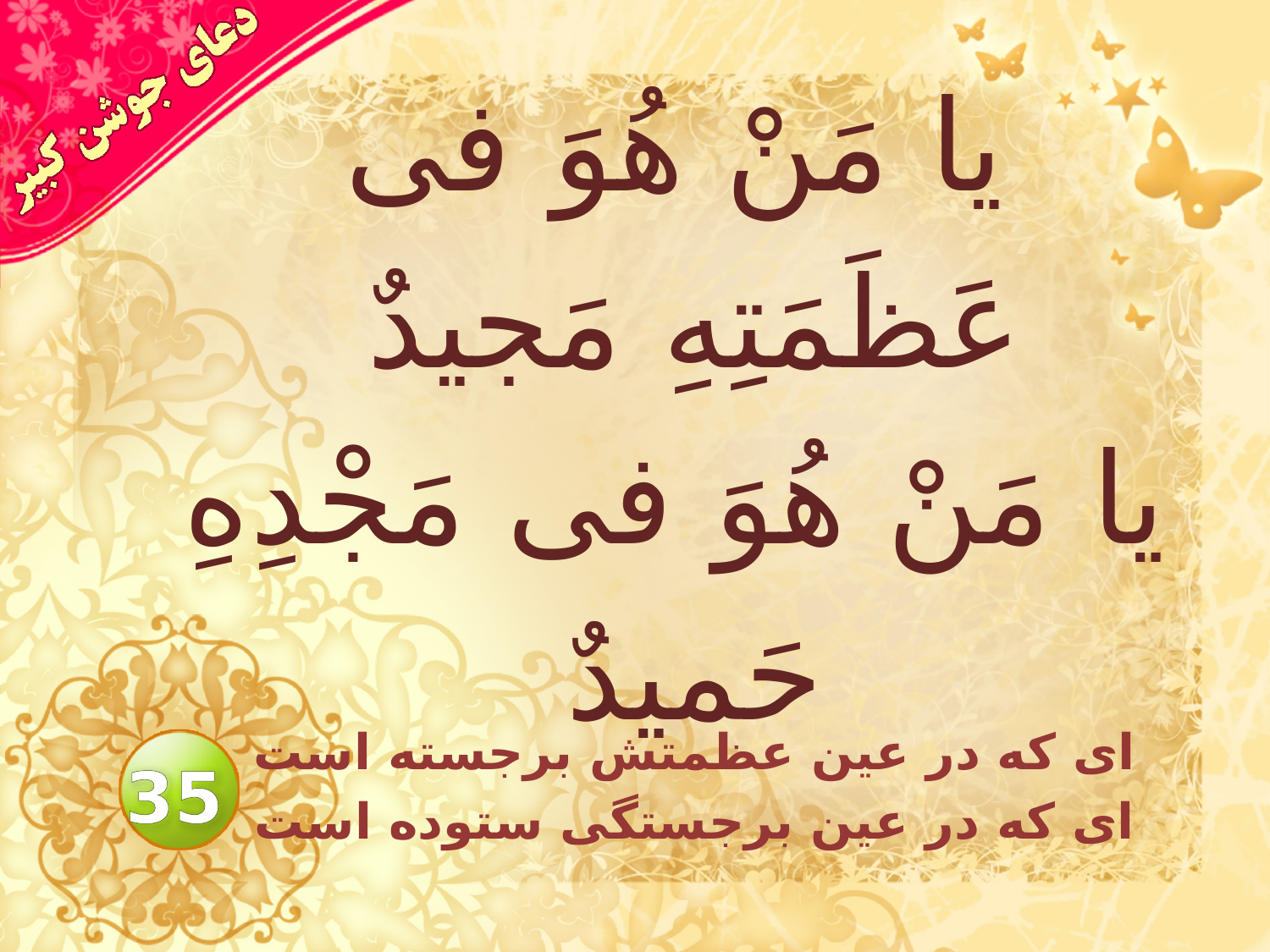

# يا مَنْ هُوَ فى عَظَمَتِهِ مَجيدٌ يا مَنْ هُوَ فى مَجْدِهِ حَميدٌ
اى كه در عين عظمتش برجسته است
 اى كه در عين برجستگى ستوده است

35